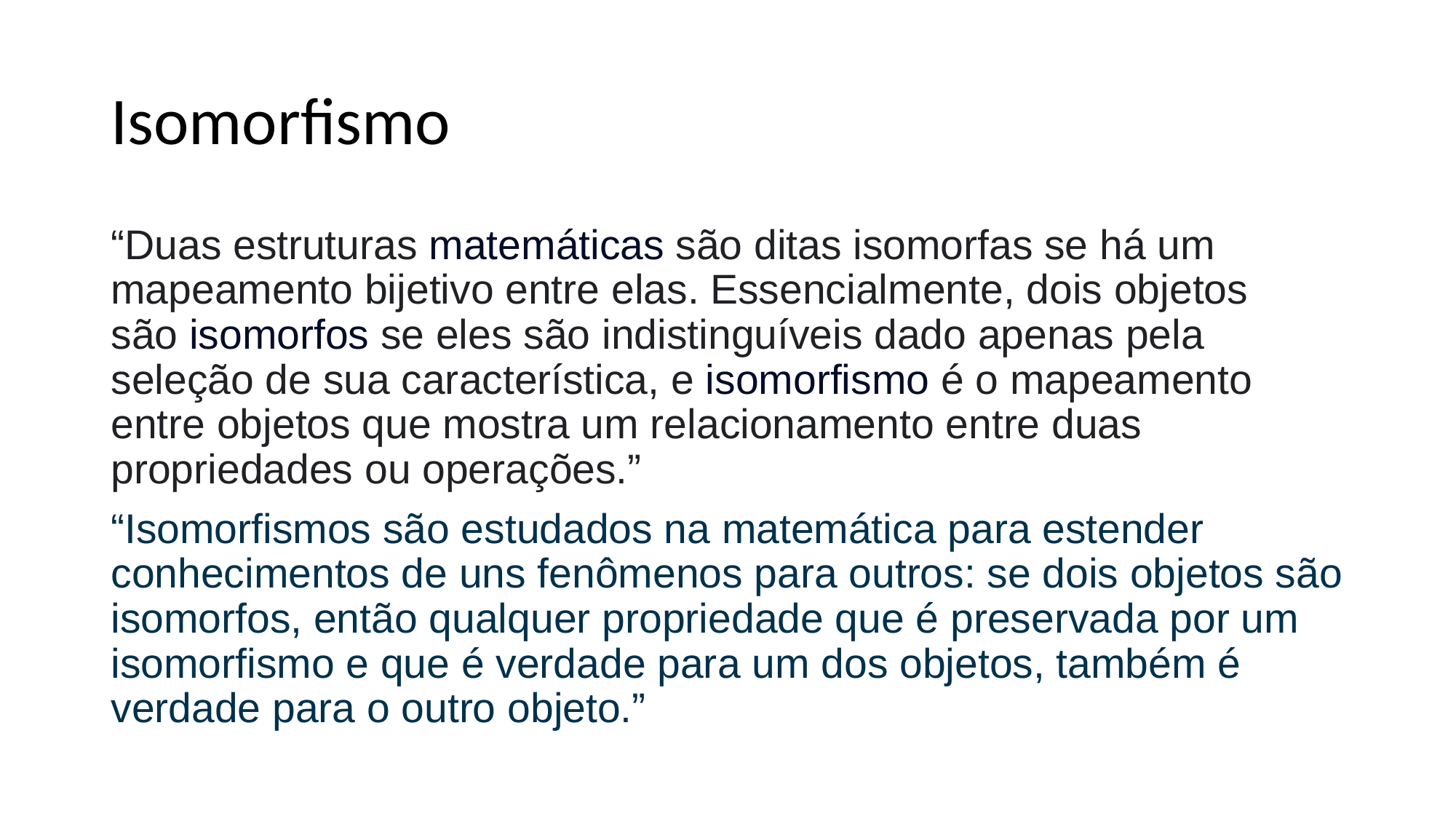

# Isomorfismo
“Duas estruturas matemáticas são ditas isomorfas se há um mapeamento bijetivo entre elas. Essencialmente, dois objetos são isomorfos se eles são indistinguíveis dado apenas pela seleção de sua característica, e isomorfismo é o mapeamento entre objetos que mostra um relacionamento entre duas propriedades ou operações.”
“Isomorfismos são estudados na matemática para estender conhecimentos de uns fenômenos para outros: se dois objetos são isomorfos, então qualquer propriedade que é preservada por um isomorfismo e que é verdade para um dos objetos, também é verdade para o outro objeto.”